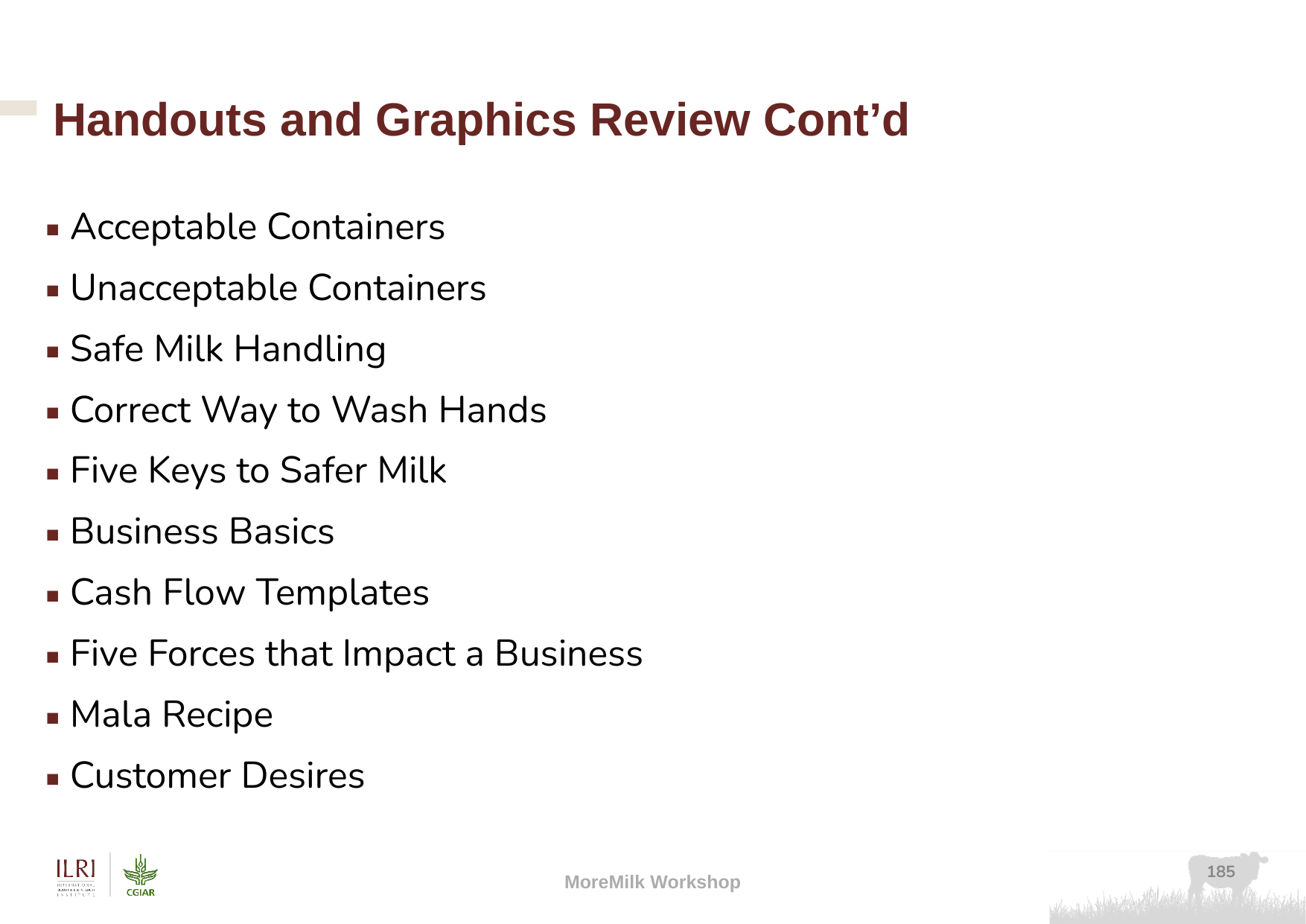

# Handouts and Graphics Review Cont’d
Acceptable Containers
Unacceptable Containers
Safe Milk Handling
Correct Way to Wash Hands
Five Keys to Safer Milk
Business Basics
Cash Flow Templates
Five Forces that Impact a Business
Mala Recipe
Customer Desires